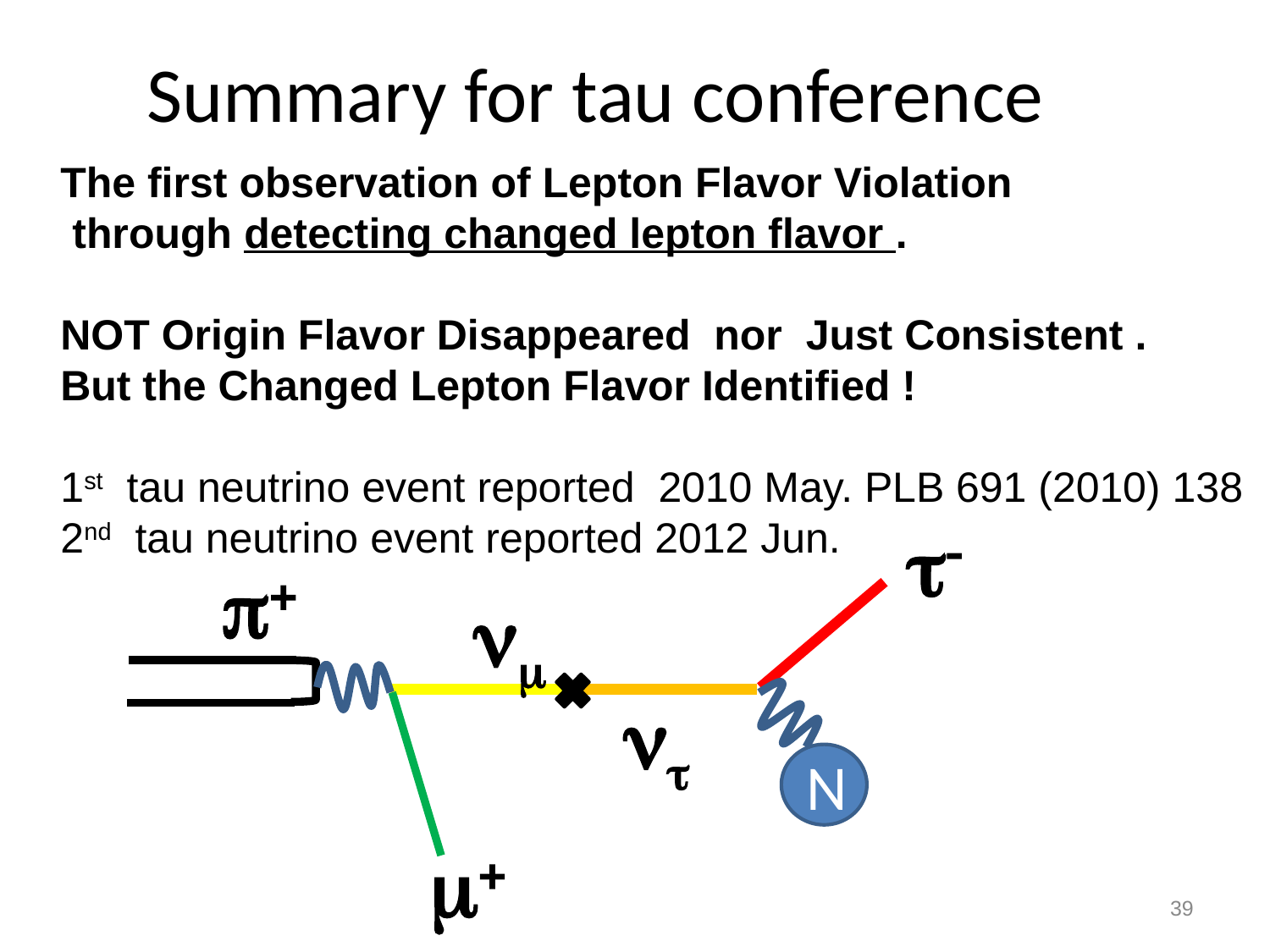

# Summary for tau conference
The first observation of Lepton Flavor Violation
 through detecting changed lepton flavor .

NOT Origin Flavor Disappeared  nor  Just Consistent .
But the Changed Lepton Flavor Identified !

1st  tau neutrino event reported  2010 May. PLB 691 (2010) 138
2nd  tau neutrino event reported 2012 Jun.
 τ−
π+
 νμ
 ντ

N
 μ+
39